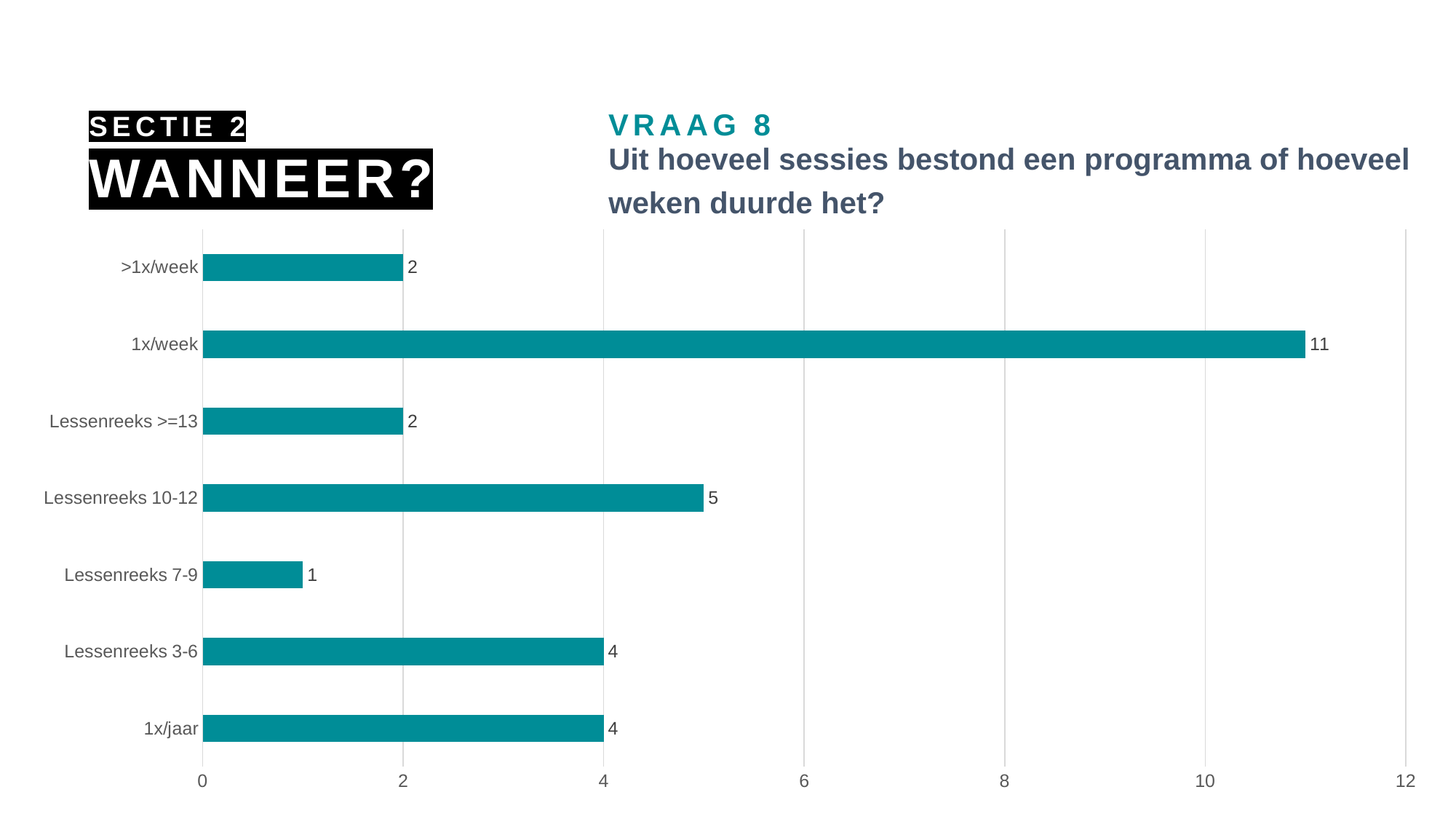

# Wanneer?
Sectie 2
VRAAG 8
Uit hoeveel sessies bestond een programma of hoeveel weken duurde het?

### Chart

| Category | Aantal sessies |
|---|---|
| 1x/jaar | 4.0 |
| Lessenreeks 3-6 | 4.0 |
| Lessenreeks 7-9 | 1.0 |
| Lessenreeks 10-12 | 5.0 |
| Lessenreeks >=13 | 2.0 |
| 1x/week | 11.0 |
| >1x/week | 2.0 |